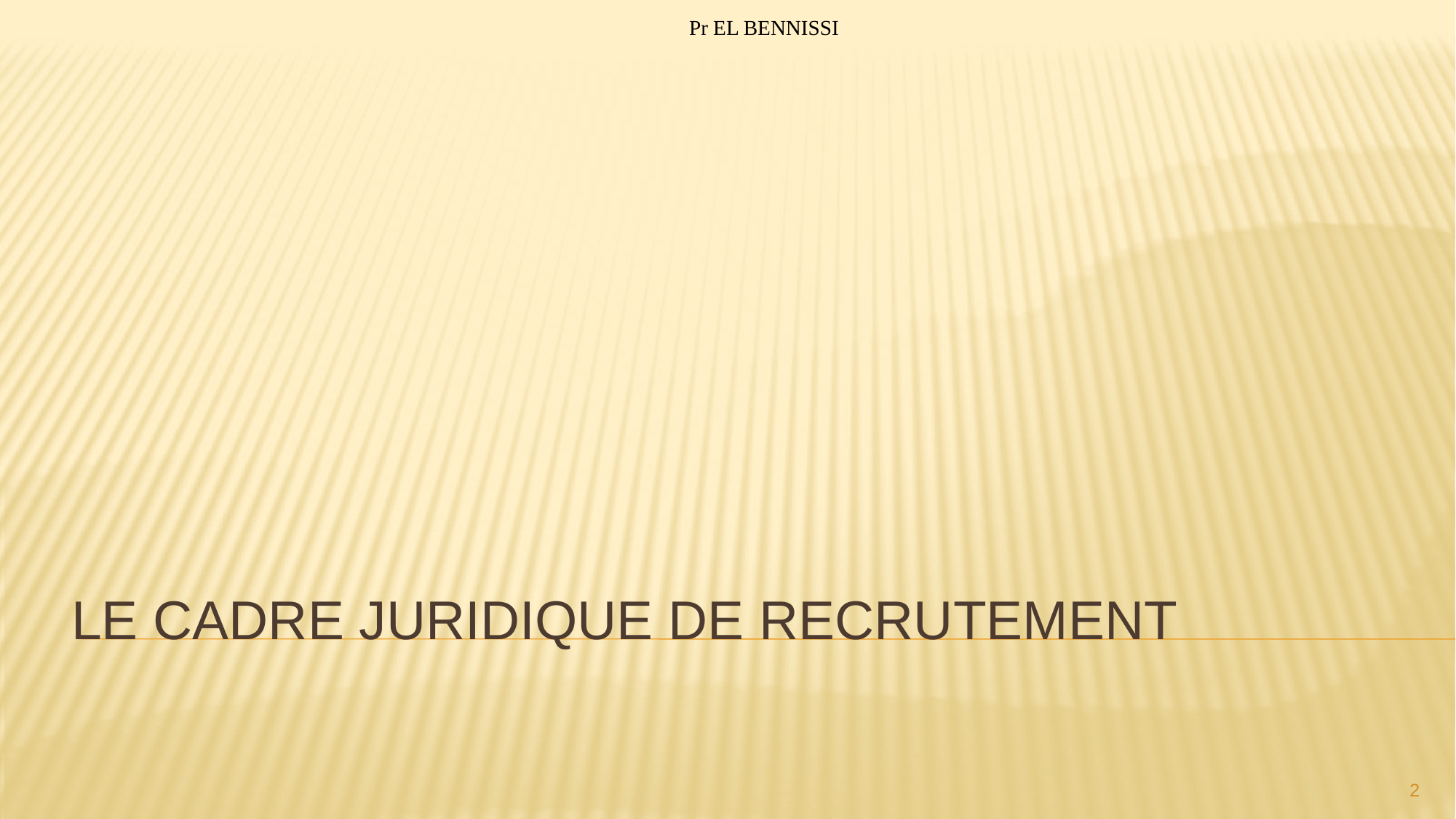

Pr EL BENNISSI

# Le cadre juridique de recrutement
2